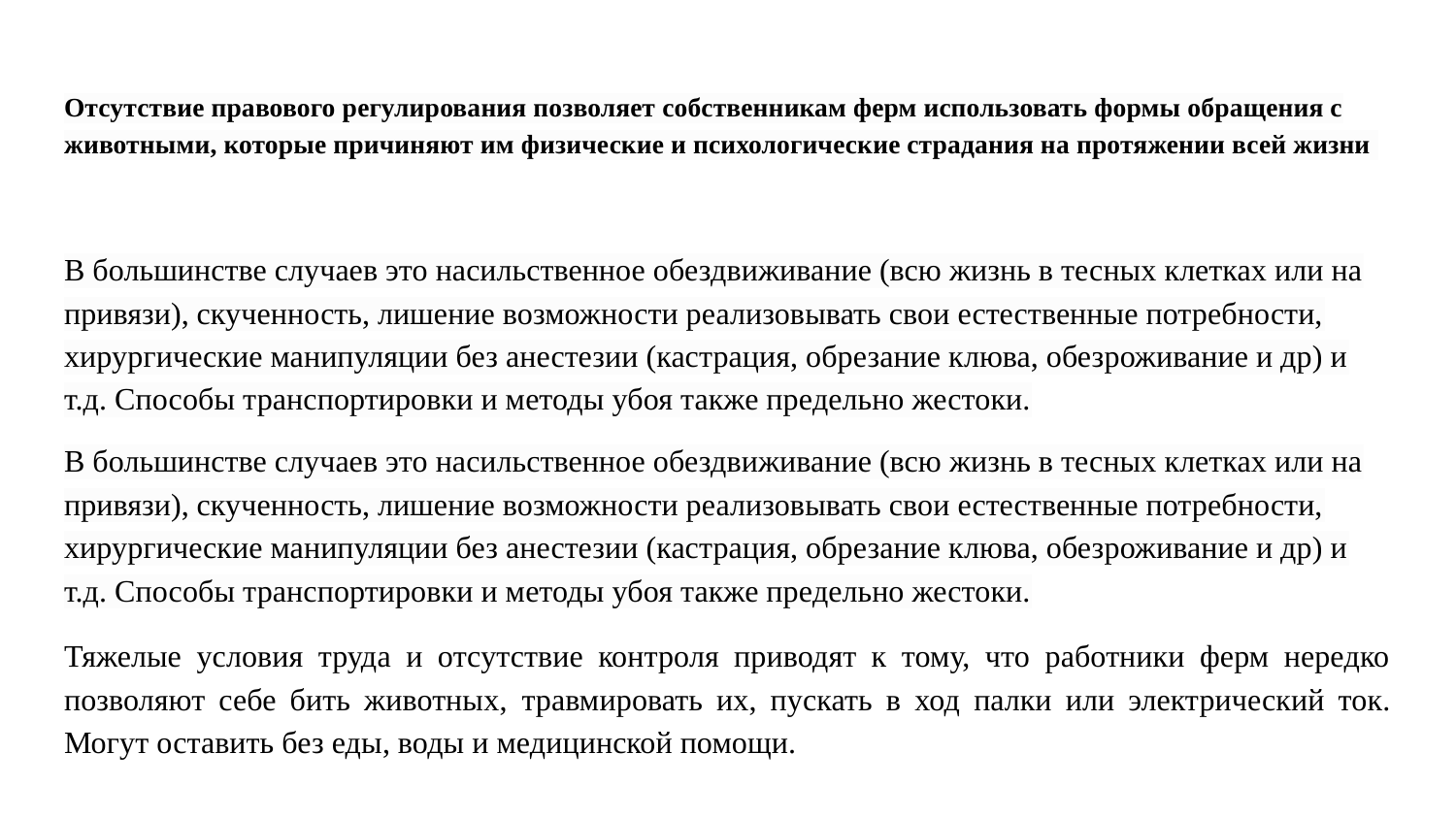

# Отсутствие правового регулирования позволяет собственникам ферм использовать формы обращения с животными, которые причиняют им физические и психологические страдания на протяжении всей жизни

В большинстве случаев это насильственное обездвиживание (всю жизнь в тесных клетках или на привязи), скученность, лишение возможности реализовывать свои естественные потребности, хирургические манипуляции без анестезии (кастрация, обрезание клюва, обезроживание и др) и т.д. Способы транспортировки и методы убоя также предельно жестоки.
В большинстве случаев это насильственное обездвиживание (всю жизнь в тесных клетках или на привязи), скученность, лишение возможности реализовывать свои естественные потребности, хирургические манипуляции без анестезии (кастрация, обрезание клюва, обезроживание и др) и т.д. Способы транспортировки и методы убоя также предельно жестоки.
Тяжелые условия труда и отсутствие контроля приводят к тому, что работники ферм нередко позволяют себе бить животных, травмировать их, пускать в ход палки или электрический ток. Могут оставить без еды, воды и медицинской помощи.